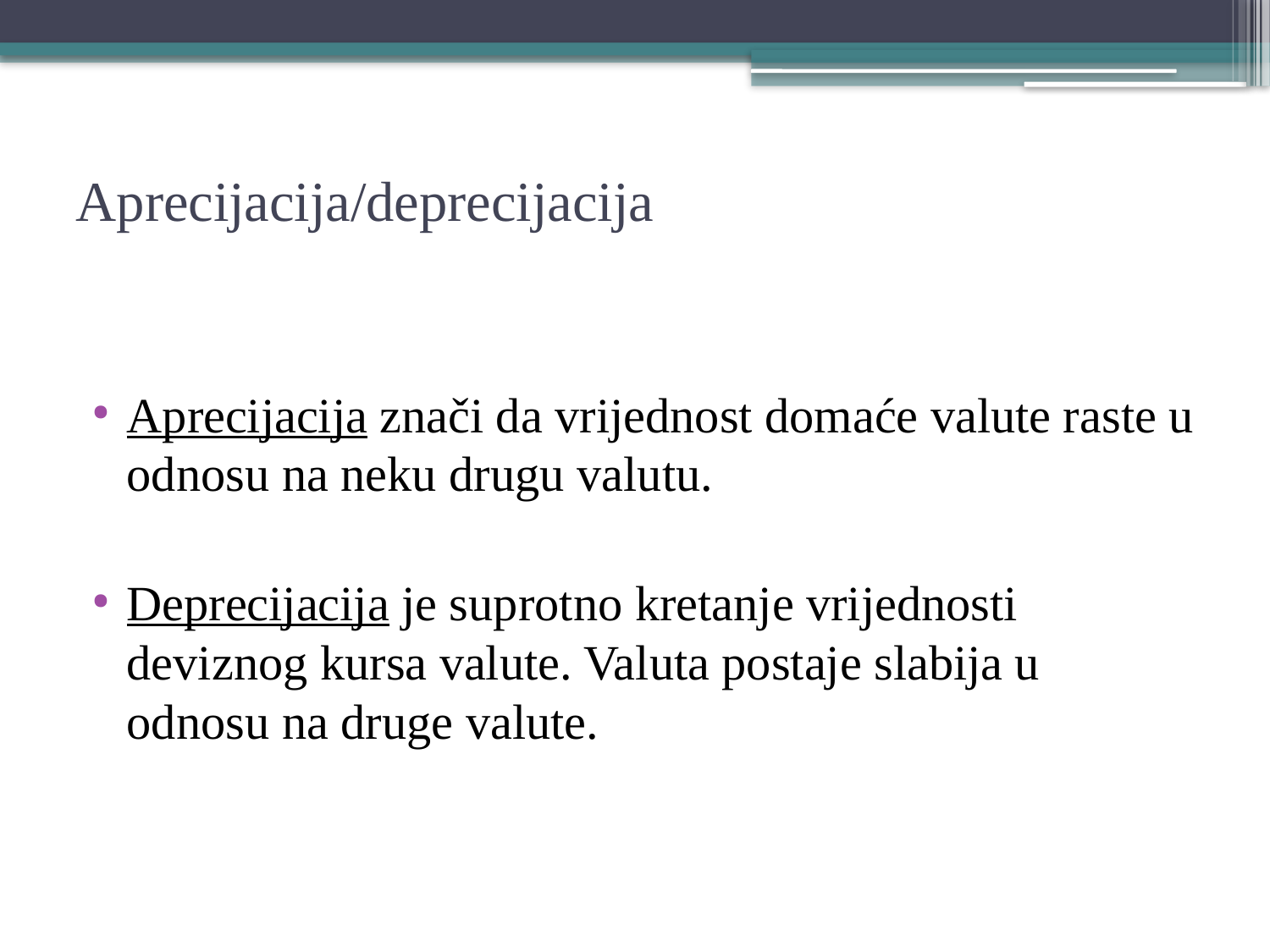

# Aprecijacija/deprecijacija

Aprecijacija znači da vrijednost domaće valute raste u odnosu na neku drugu valutu.

Deprecijacija je suprotno kretanje vrijednosti deviznog kursa valute. Valuta postaje slabija u odnosu na druge valute.